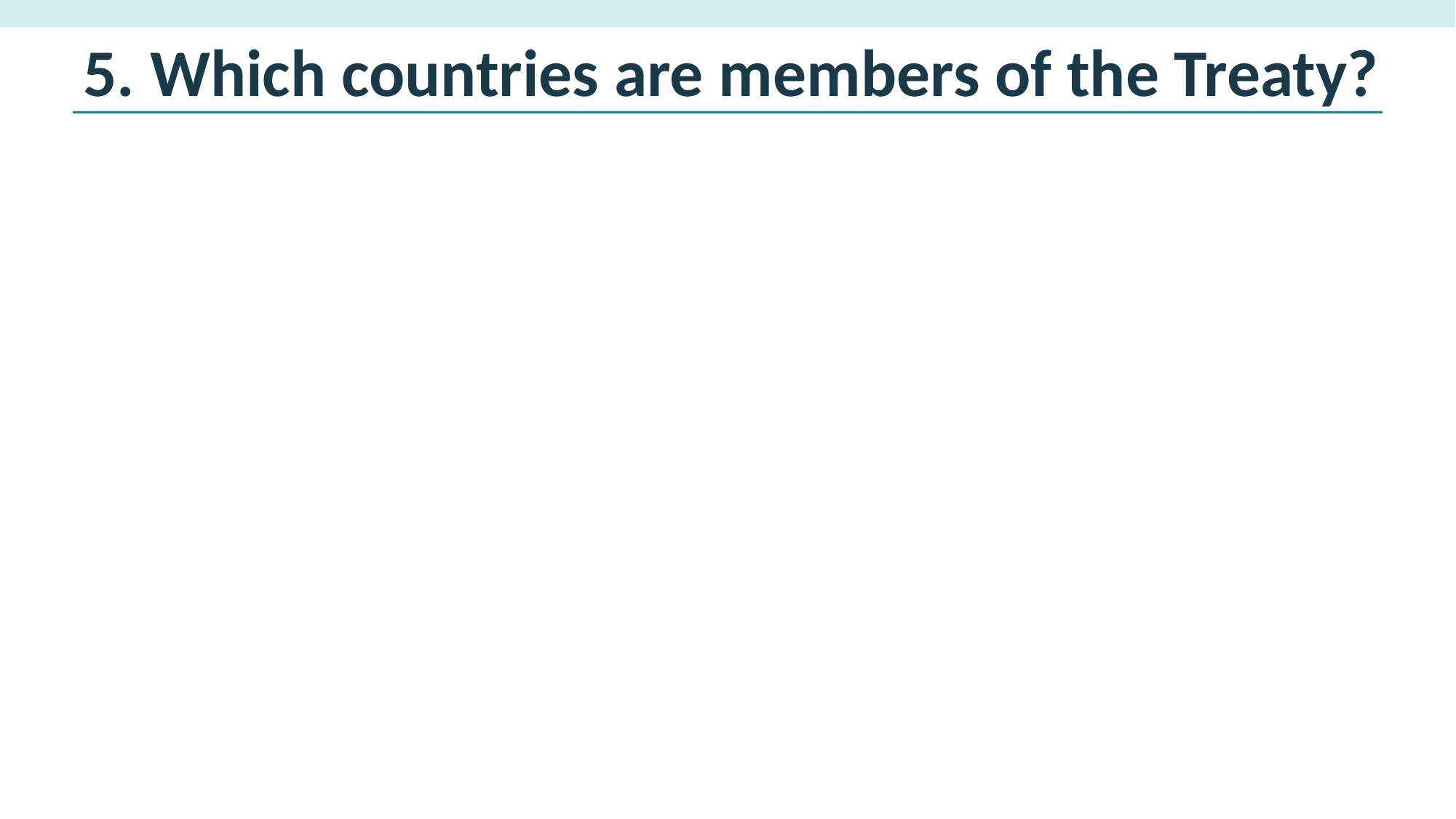

5. Which countries are members of the Treaty?